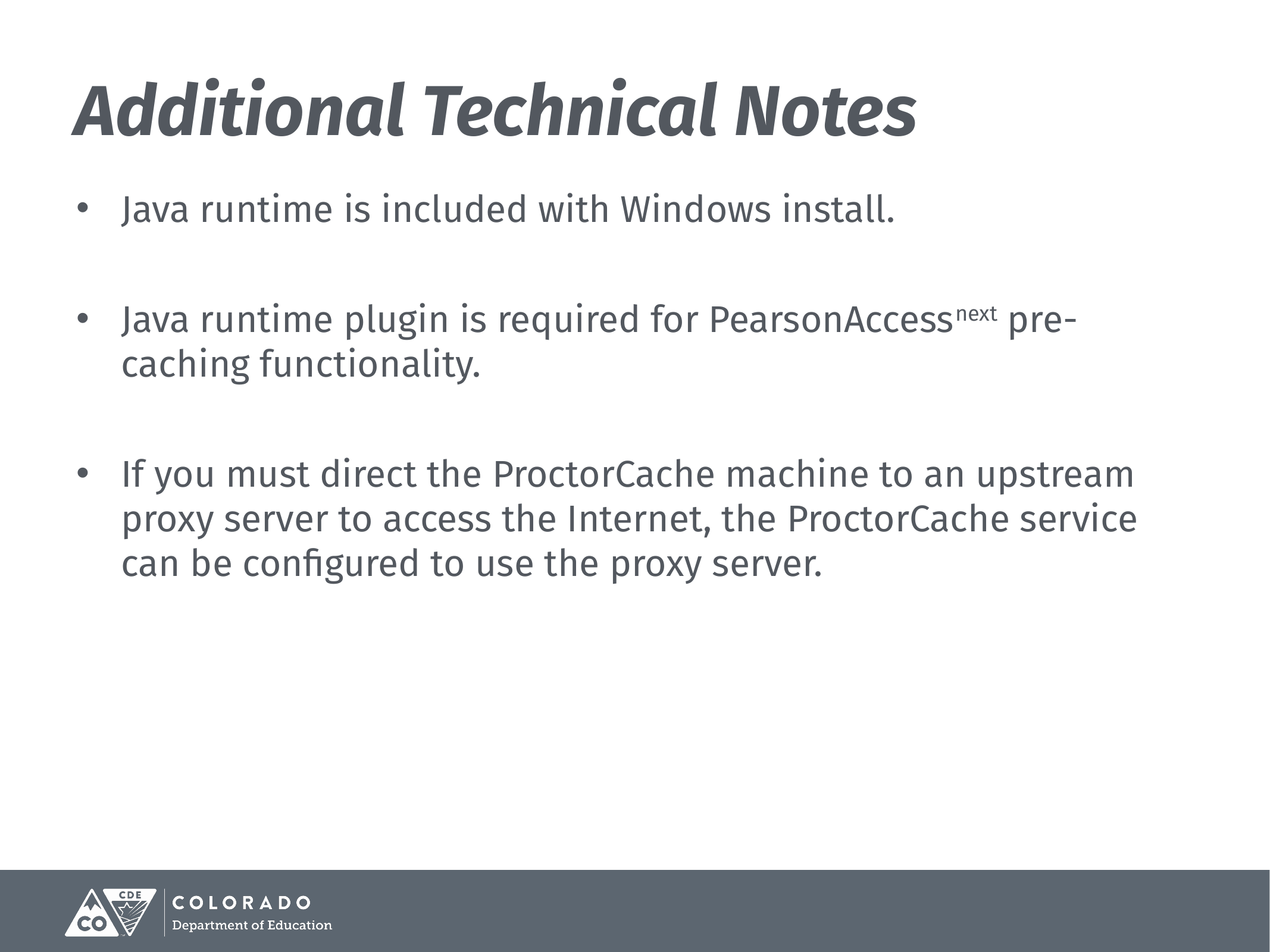

# Additional Technical Notes
Java runtime is included with Windows install.

Java runtime plugin is required for PearsonAccessnext pre-caching functionality.

If you must direct the ProctorCache machine to an upstream proxy server to access the Internet, the ProctorCache service can be configured to use the proxy server.
51